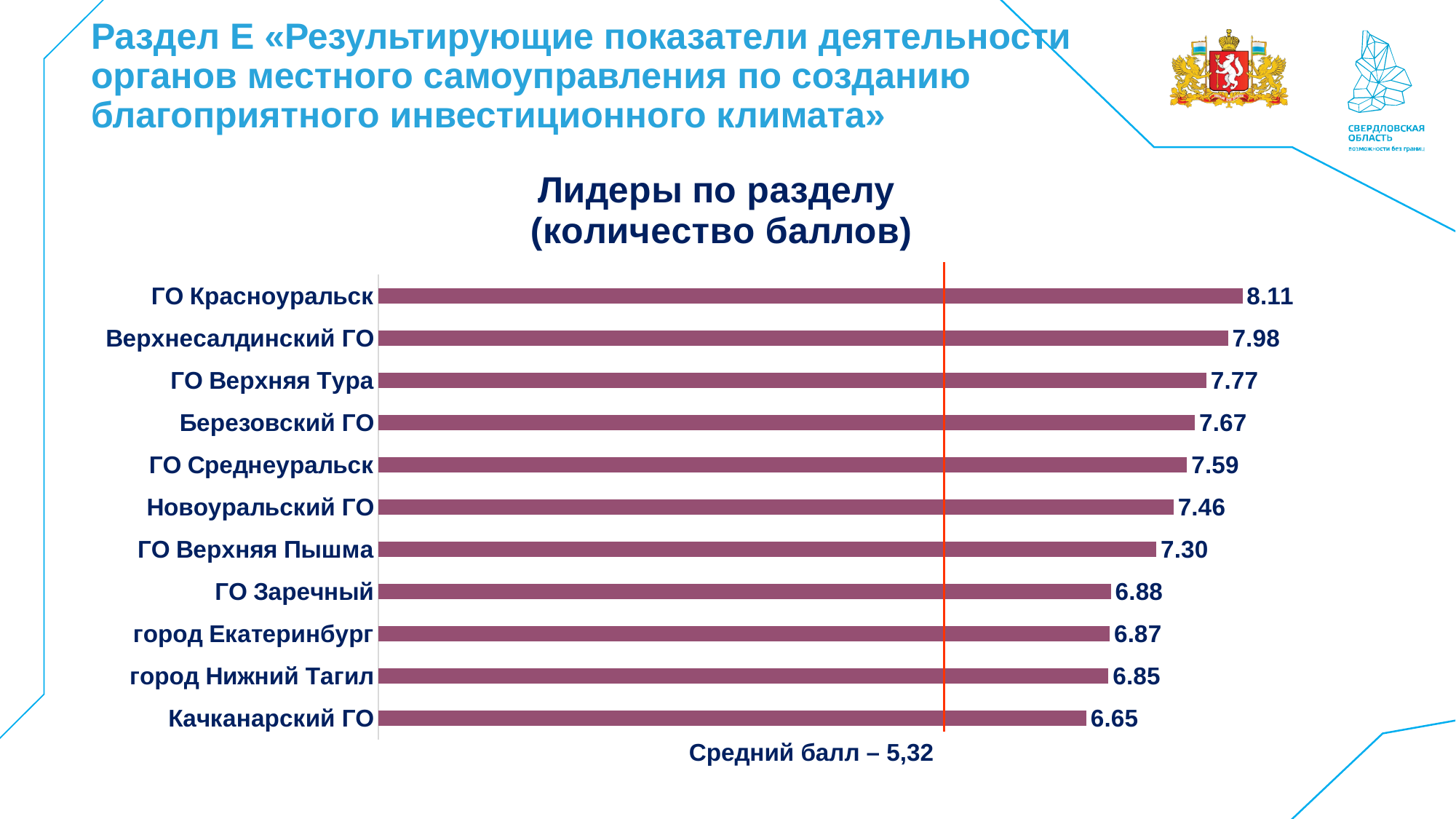

# Раздел Е «Результирующие показатели деятельности органов местного самоуправления по созданию благоприятного инвестиционного климата»

### Chart: Лидеры по разделу
(количество баллов)

| Category | Лидеры по разделу (количество баллов) |
|---|---|
| ГО Красноуральск | 8.111605 |
| Верхнесалдинский ГО | 7.975937000000001 |
| ГО Верхняя Тура | 7.773769 |
| Березовский ГО | 7.665964914385655 |
| ГО Среднеуральск | 7.5920440000000005 |
| Новоуральский ГО | 7.464630302164047 |
| ГО Верхняя Пышма | 7.304181999999999 |
| ГО Заречный | 6.877393744261516 |
| город Екатеринбург | 6.865672000000001 |
| город Нижний Тагил | 6.853699 |
| Качканарский ГО | 6.645976 |
Средний балл – 5,32